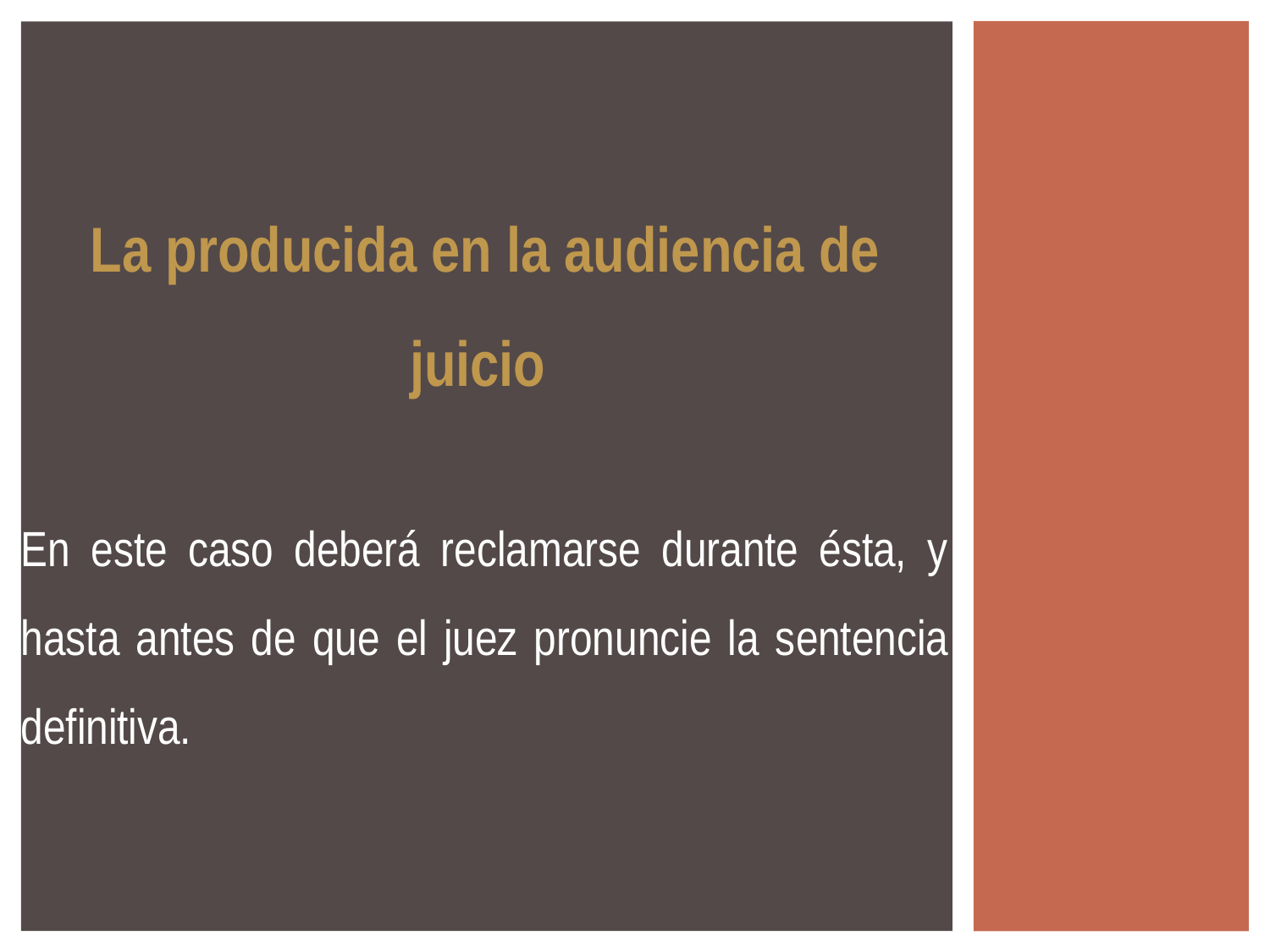

La producida en la audiencia de juicio

En este caso deberá reclamarse durante ésta, y hasta antes de que el juez pronuncie la sentencia definitiva.